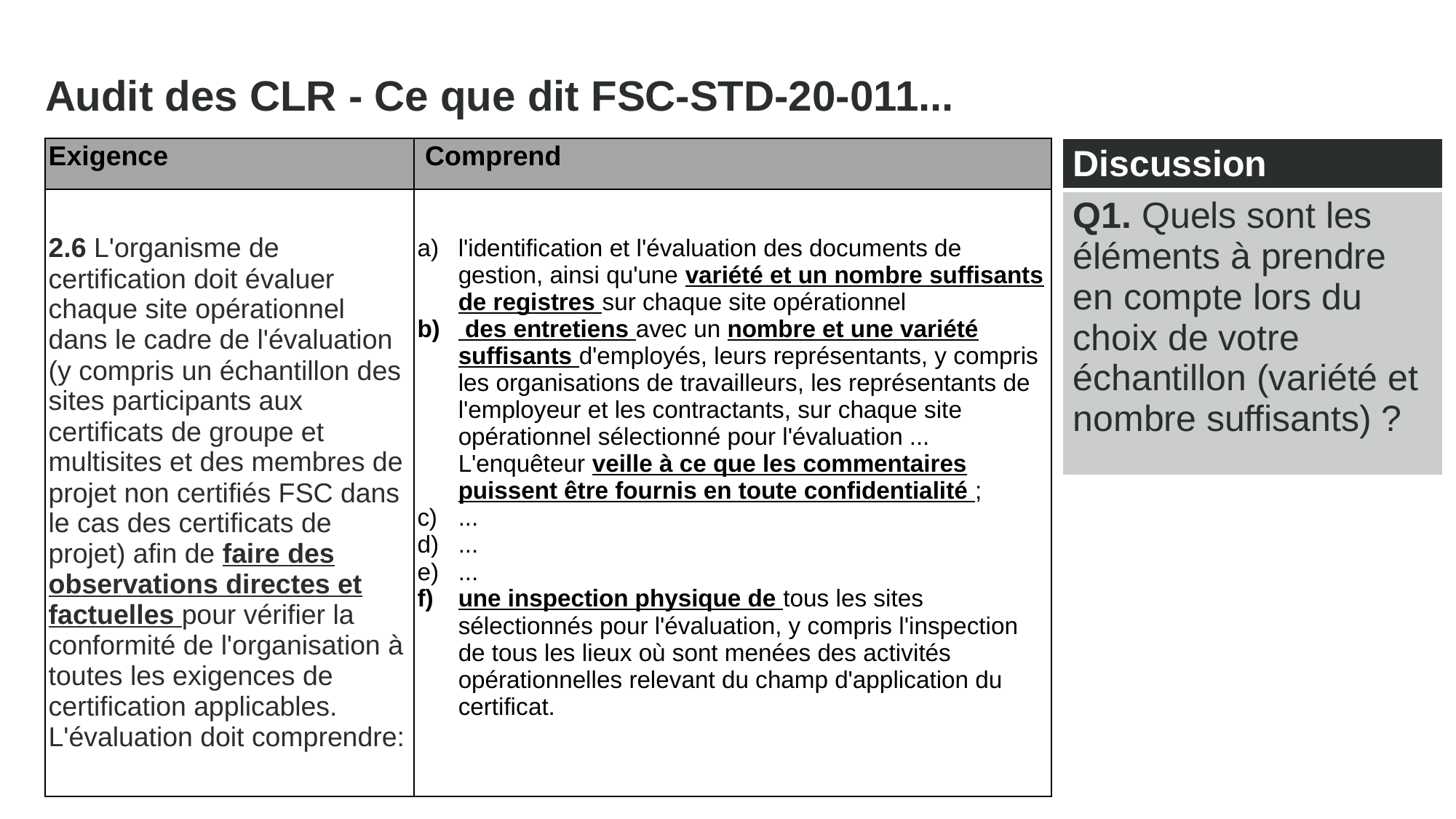

Audit des CLR - Ce que dit FSC-STD-20-011...
| Discussion |
| --- |
| Q1. Quels sont les éléments à prendre en compte lors du choix de votre échantillon (variété et nombre suffisants) ? |
| Exigence | Comprend |
| --- | --- |
| 2.6 L'organisme de certification doit évaluer chaque site opérationnel dans le cadre de l'évaluation (y compris un échantillon des sites participants aux certificats de groupe et multisites et des membres de projet non certifiés FSC dans le cas des certificats de projet) afin de faire des observations directes et factuelles pour vérifier la conformité de l'organisation à toutes les exigences de certification applicables. L'évaluation doit comprendre: | l'identification et l'évaluation des documents de gestion, ainsi qu'une variété et un nombre suffisants de registres sur chaque site opérationnel des entretiens avec un nombre et une variété suffisants d'employés, leurs représentants, y compris les organisations de travailleurs, les représentants de l'employeur et les contractants, sur chaque site opérationnel sélectionné pour l'évaluation ... L'enquêteur veille à ce que les commentaires puissent être fournis en toute confidentialité ; ... ... ... une inspection physique de tous les sites sélectionnés pour l'évaluation, y compris l'inspection de tous les lieux où sont menées des activités opérationnelles relevant du champ d'application du certificat. |